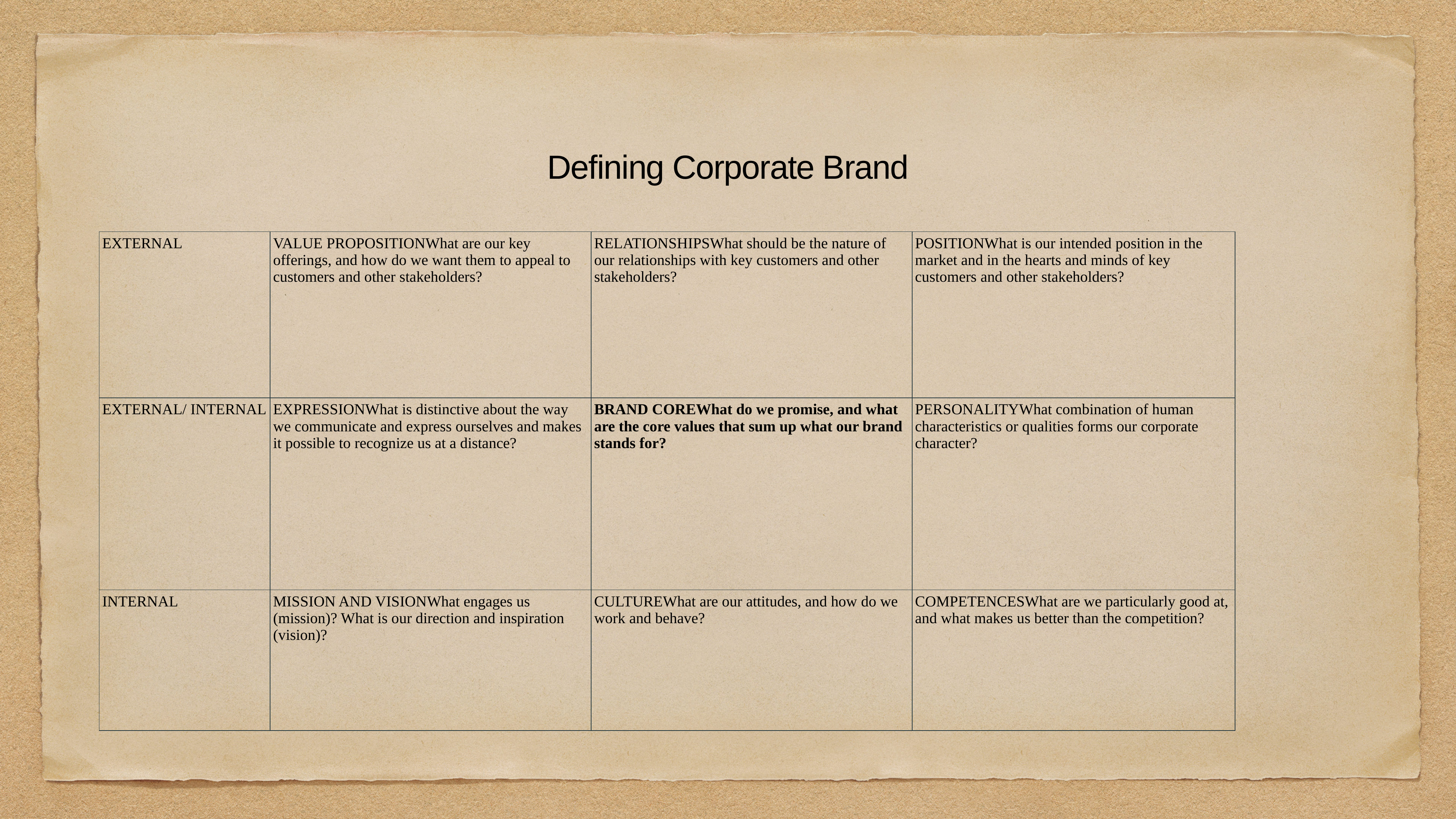

Defining Corporate Brand
| EXTERNAL | VALUE PROPOSITION What are our key offerings, and how do we want them to appeal to customers and other stakeholders? | RELATIONSHIPS What should be the nature of our relationships with key customers and other stakeholders? | POSITION What is our intended position in the market and in the hearts and minds of key customers and other stakeholders? |
| --- | --- | --- | --- |
| EXTERNAL/ INTERNAL | EXPRESSION What is distinctive about the way we communicate and express ourselves and makes it possible to recognize us at a distance? | BRAND CORE What do we promise, and what are the core values that sum up what our brand stands for? | PERSONALITY What combination of human characteristics or qualities forms our corporate character? |
| INTERNAL | MISSION AND VISION What engages us (mission)? What is our direction and inspiration (vision)? | CULTURE What are our attitudes, and how do we work and behave? | COMPETENCES What are we particularly good at, and what makes us better than the competition? |
49